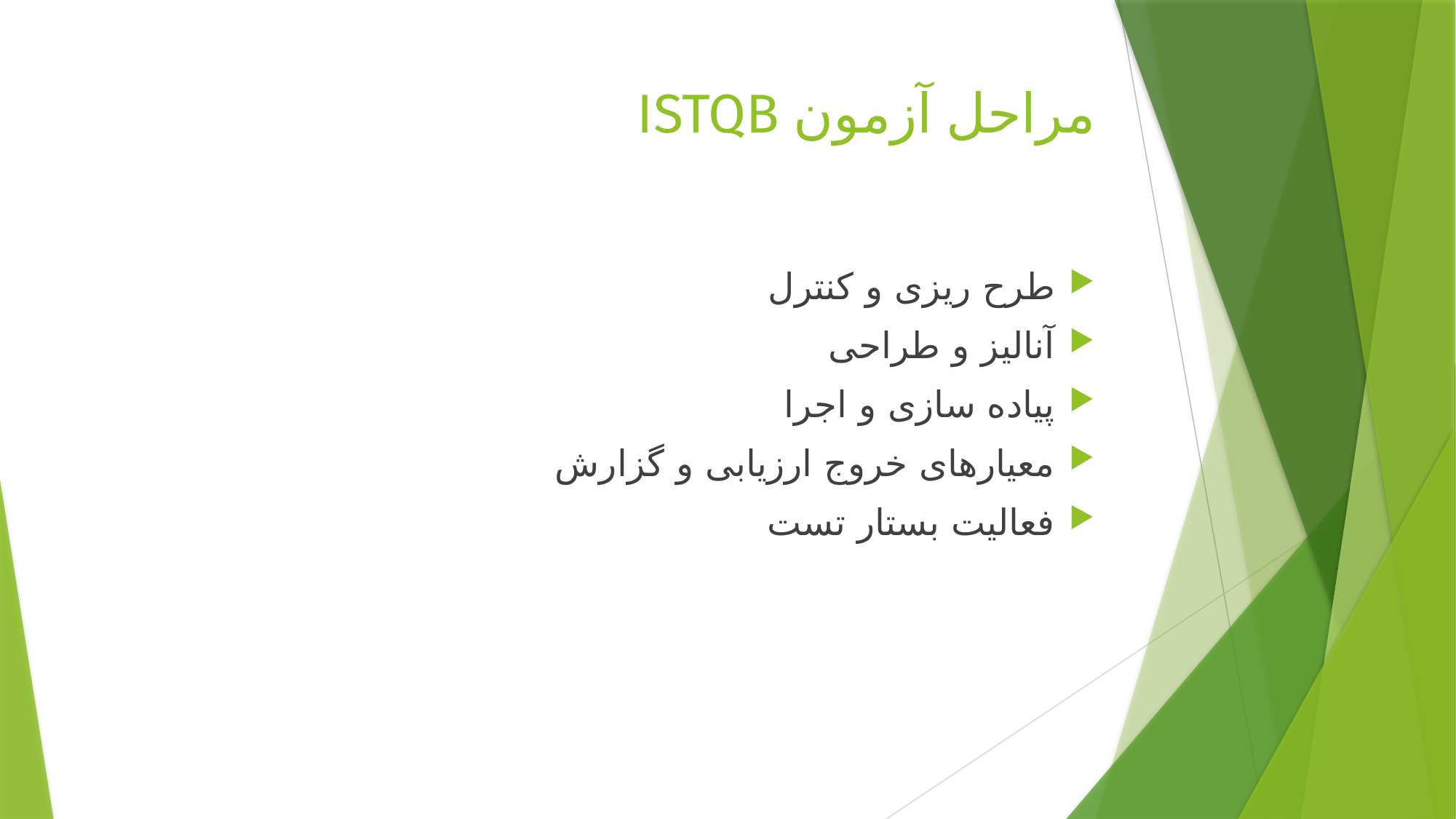

# مراحل آزمون ISTQB
طرح ریزی و کنترل
آنالیز و طراحی
پیاده سازی و اجرا
معیارهای خروج ارزیابی و گزارش
فعالیت بستار تست